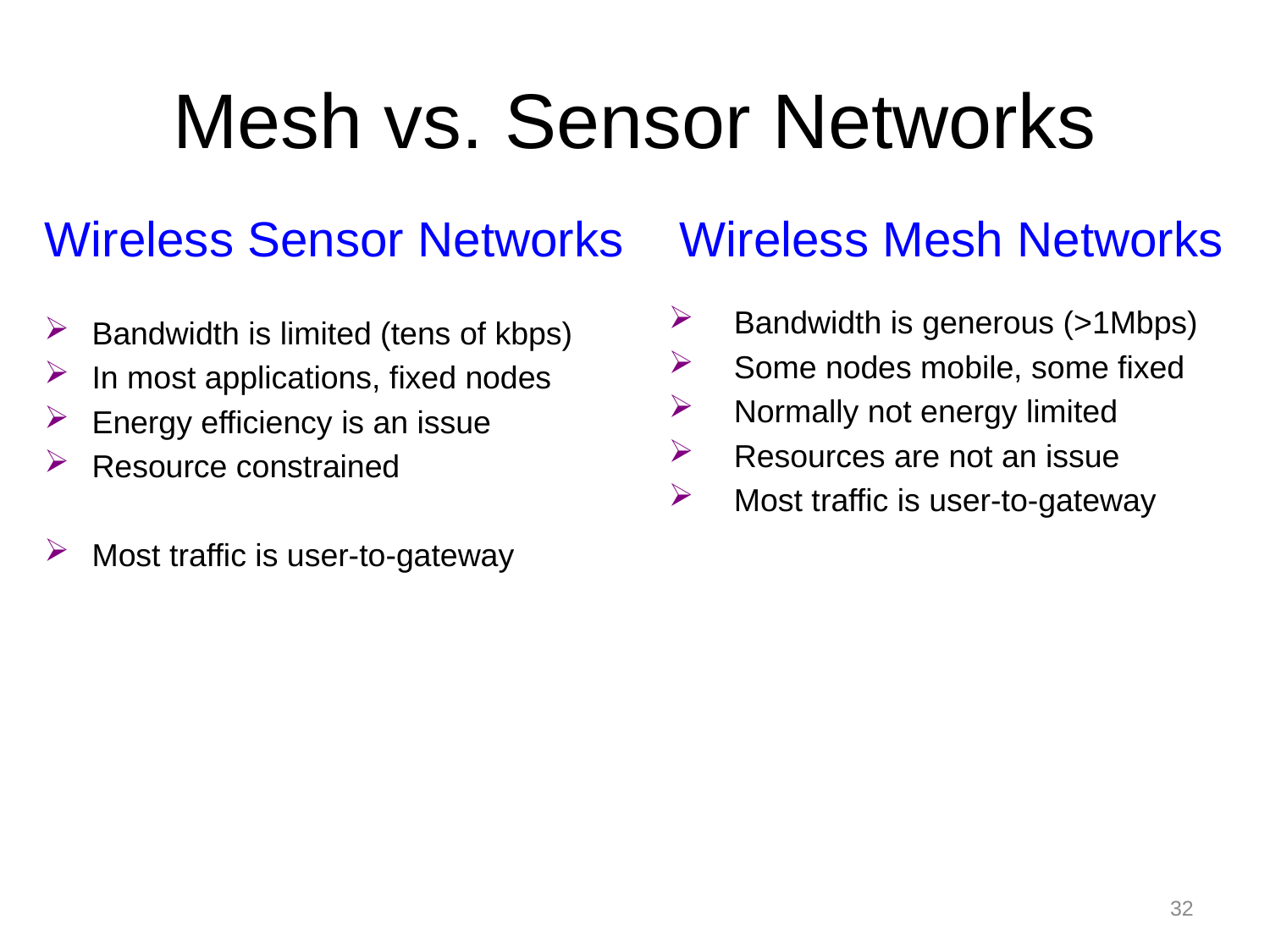

# Mesh vs. Sensor Networks
Wireless Sensor Networks
Wireless Mesh Networks
Bandwidth is generous (>1Mbps)
Some nodes mobile, some fixed
Normally not energy limited
Resources are not an issue
Most traffic is user-to-gateway
Bandwidth is limited (tens of kbps)
In most applications, fixed nodes
Energy efficiency is an issue
Resource constrained

Most traffic is user-to-gateway
32